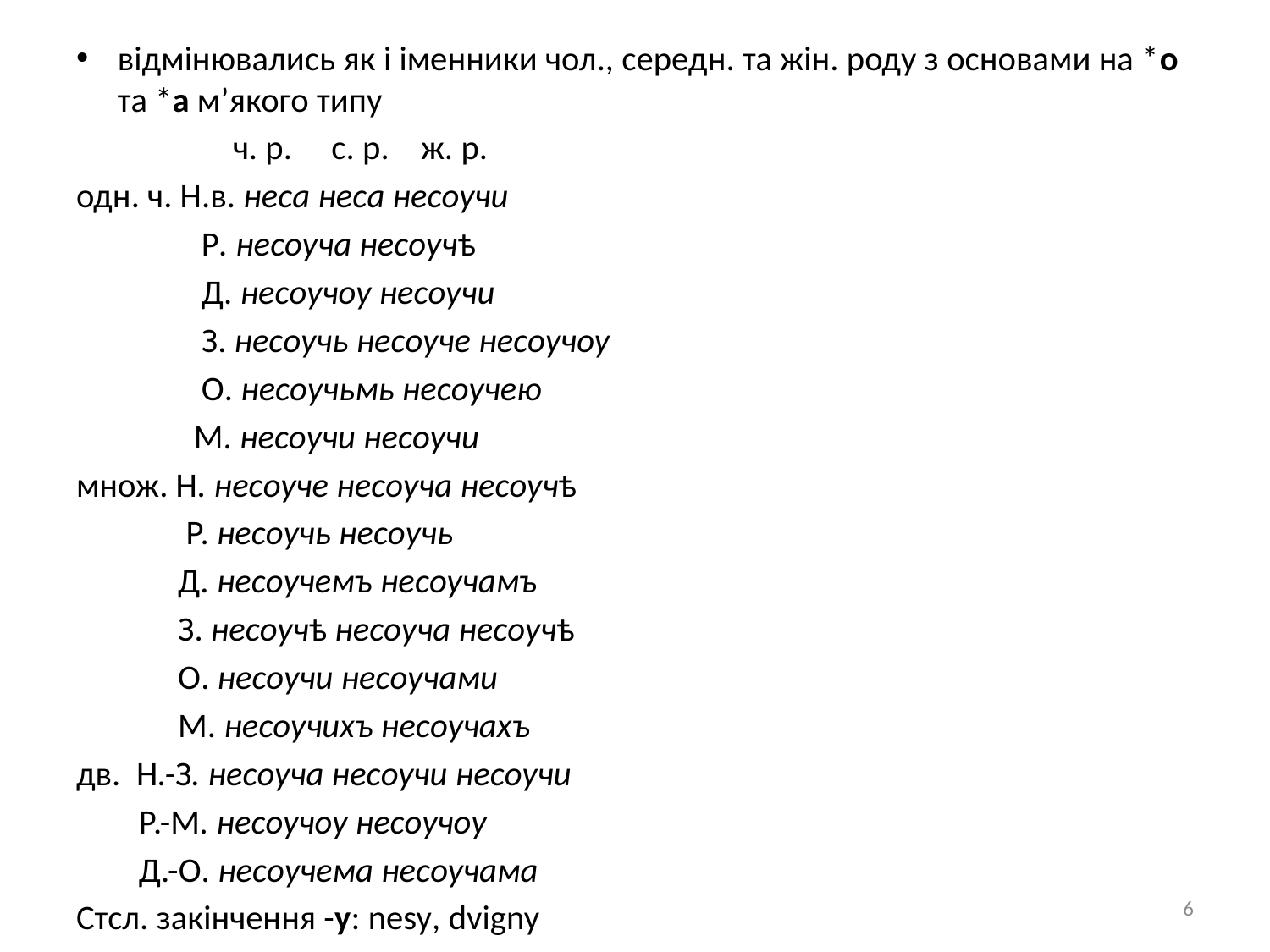

відмінювались як і іменники чол., середн. та жін. роду з основами на *о та *а м’якого типу
                    ч. р.     с. р.    ж. р.
одн. ч. Н.в. неса неса несоучи
                Р. несоуча несоучѣ
                Д. несоучоу несоучи
                З. несоучь несоуче несоучоу
                О. несоучьмь несоучею
               М. несоучи несоучи
множ. Н. несоуче несоуча несоучѣ
              Р. несоучь несоучь
             Д. несоучемъ несоучамъ
             З. несоучѣ несоуча несоучѣ
             О. несоучи несоучами
             М. несоучихъ несоучахъ
дв.  Н.-З. несоуча несоучи несоучи
        Р.-М. несоучоу несоучоу
        Д.-О. несоучема несоучама
Стсл. закінчення -у: nesy, dvigny
6